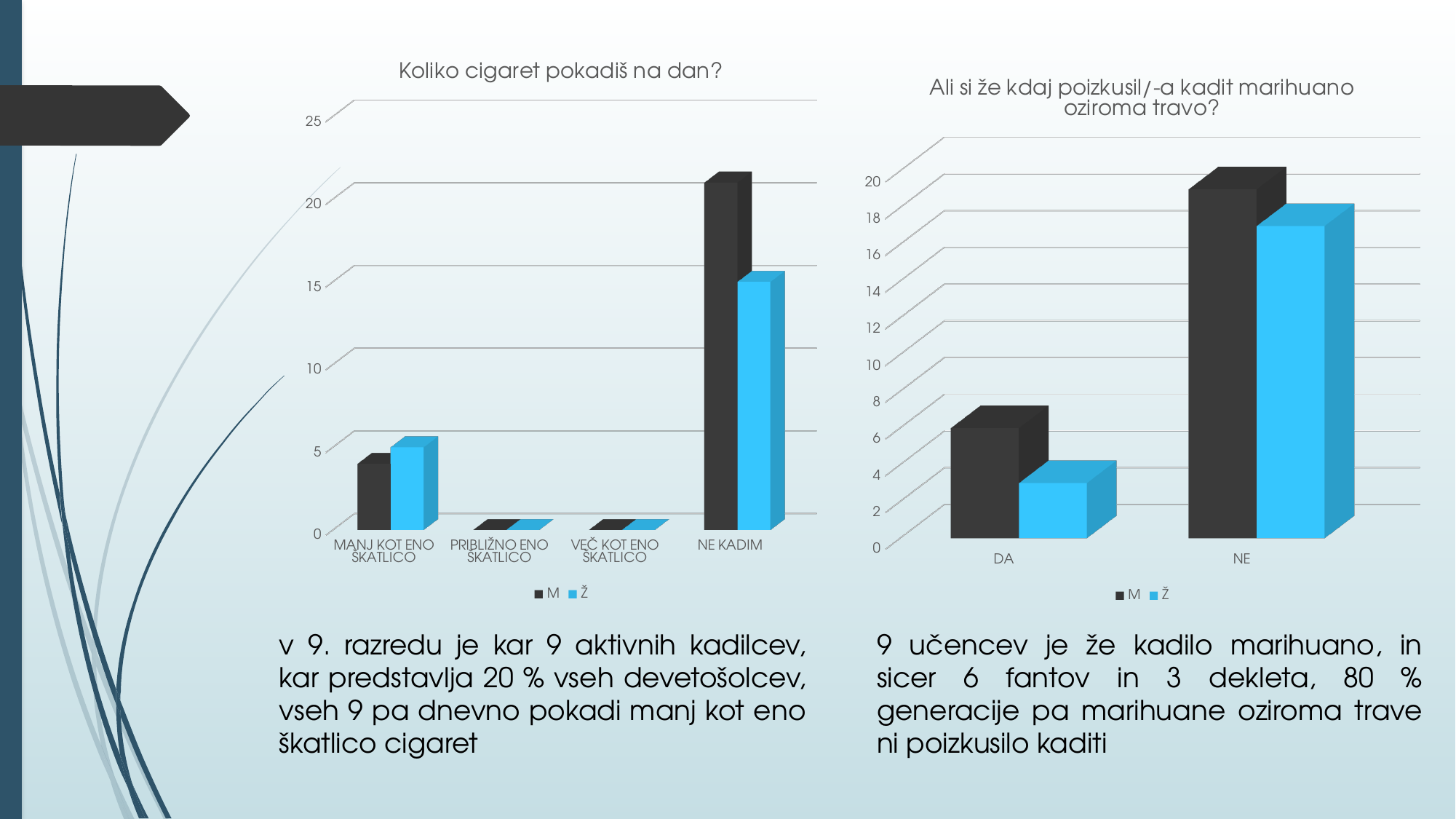

[unsupported chart]

[unsupported chart]

v 9. razredu je kar 9 aktivnih kadilcev, kar predstavlja 20 % vseh devetošolcev, vseh 9 pa dnevno pokadi manj kot eno škatlico cigaret
9 učencev je že kadilo marihuano, in sicer 6 fantov in 3 dekleta, 80 % generacije pa marihuane oziroma trave ni poizkusilo kaditi